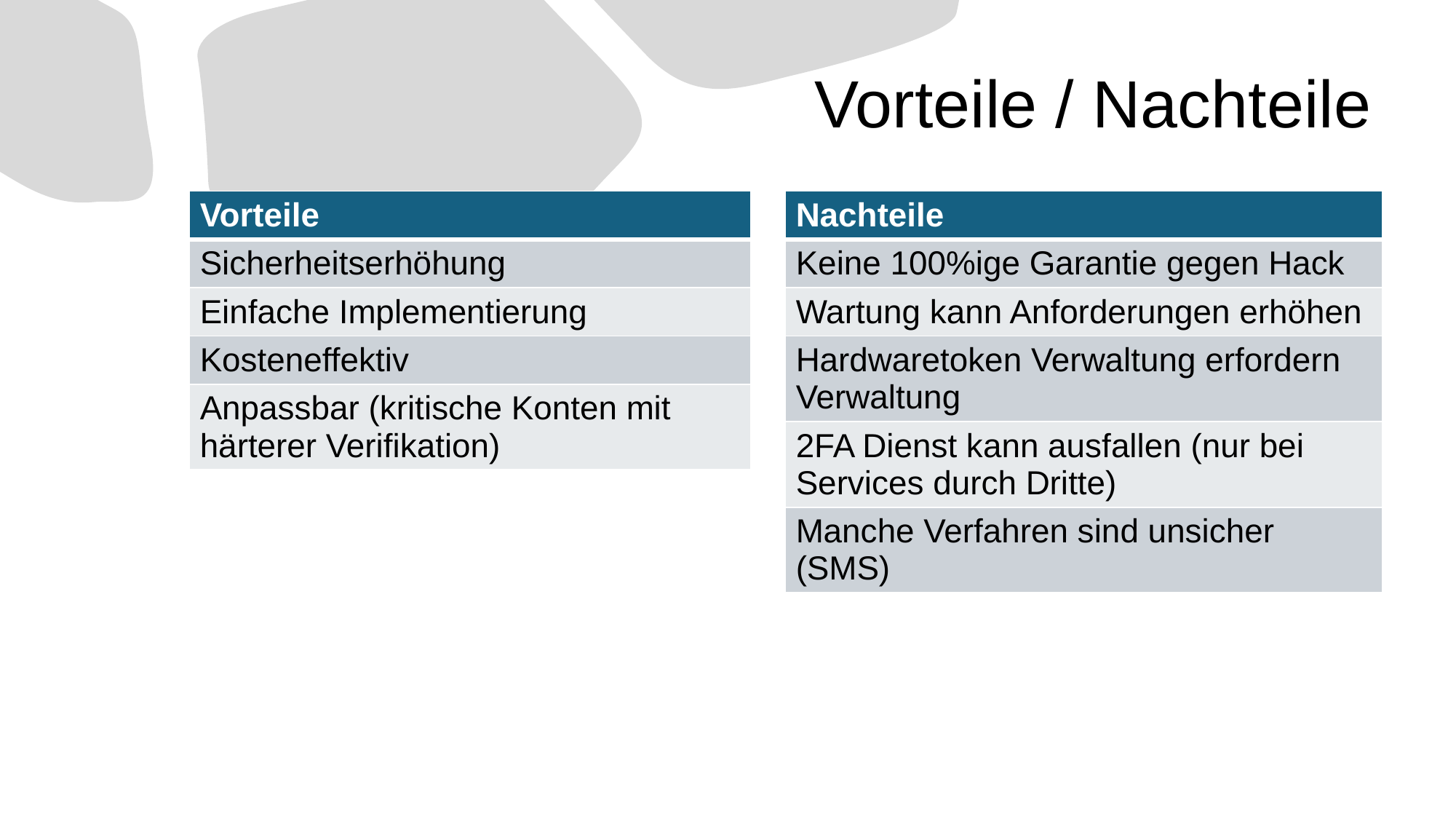

# Vorteile / Nachteile
| Vorteile |
| --- |
| Sicherheitserhöhung |
| Einfache Implementierung |
| Kosteneffektiv |
| Anpassbar (kritische Konten mit härterer Verifikation) |
| Nachteile |
| --- |
| Keine 100%ige Garantie gegen Hack |
| Wartung kann Anforderungen erhöhen |
| Hardwaretoken Verwaltung erfordern Verwaltung |
| 2FA Dienst kann ausfallen (nur bei Services durch Dritte) |
| Manche Verfahren sind unsicher (SMS) |